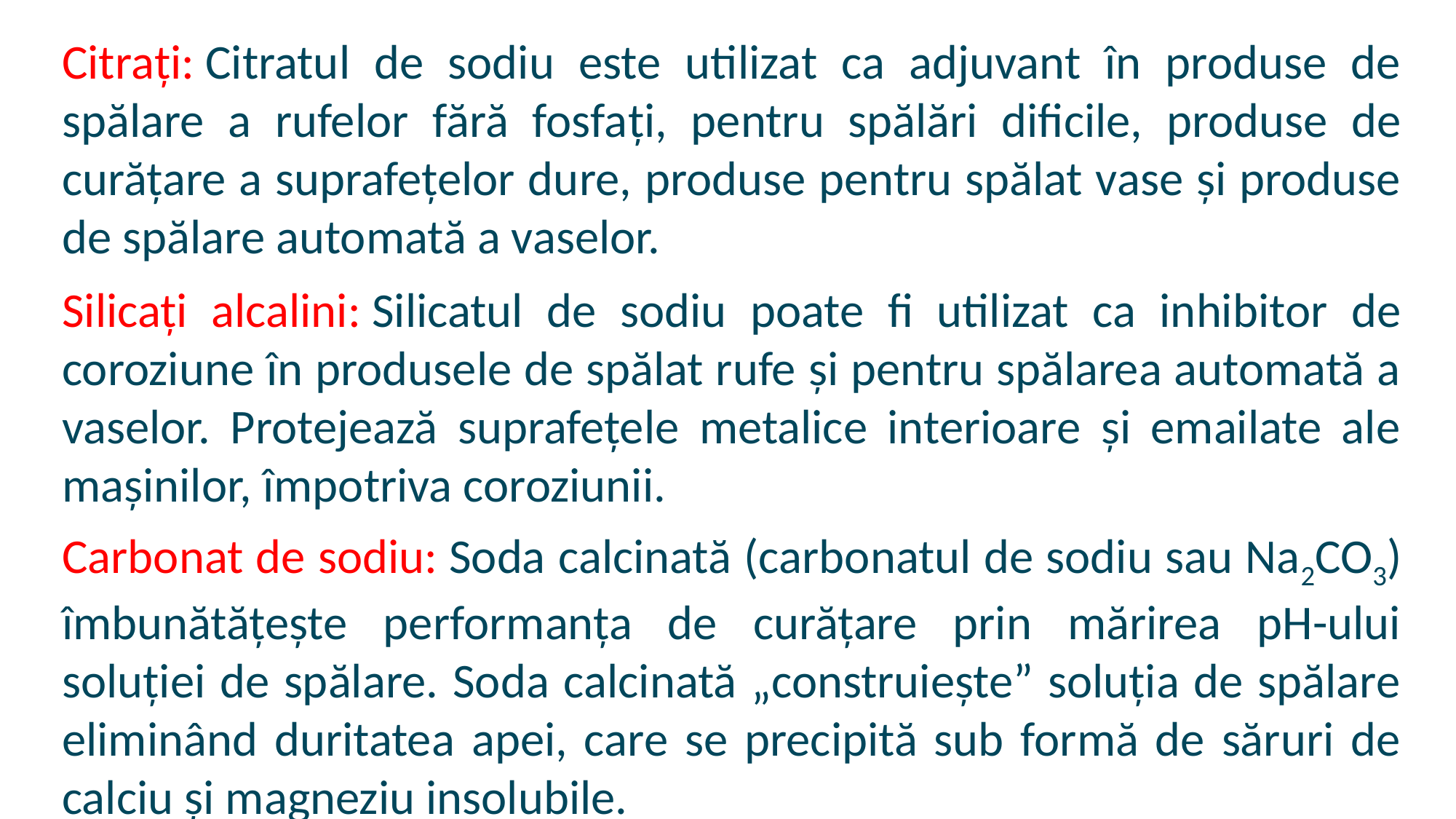

Citrați: Citratul de sodiu este utilizat ca adjuvant în produse de spălare a rufelor fără fosfați, pentru spălări dificile, produse de curățare a suprafețelor dure, produse pentru spălat vase și produse de spălare automată a vaselor.
Silicați alcalini: Silicatul de sodiu poate fi utilizat ca inhibitor de coroziune în produsele de spălat rufe și pentru spălarea automată a vaselor. Protejează suprafețele metalice interioare și emailate ale mașinilor, împotriva coroziunii.
Carbonat de sodiu: Soda calcinată (carbonatul de sodiu sau Na2CO3) îmbunătățește performanța de curățare prin mărirea pH-ului soluției de spălare. Soda calcinată „construiește” soluția de spălare eliminând duritatea apei, care se precipită sub formă de săruri de calciu și magneziu insolubile.